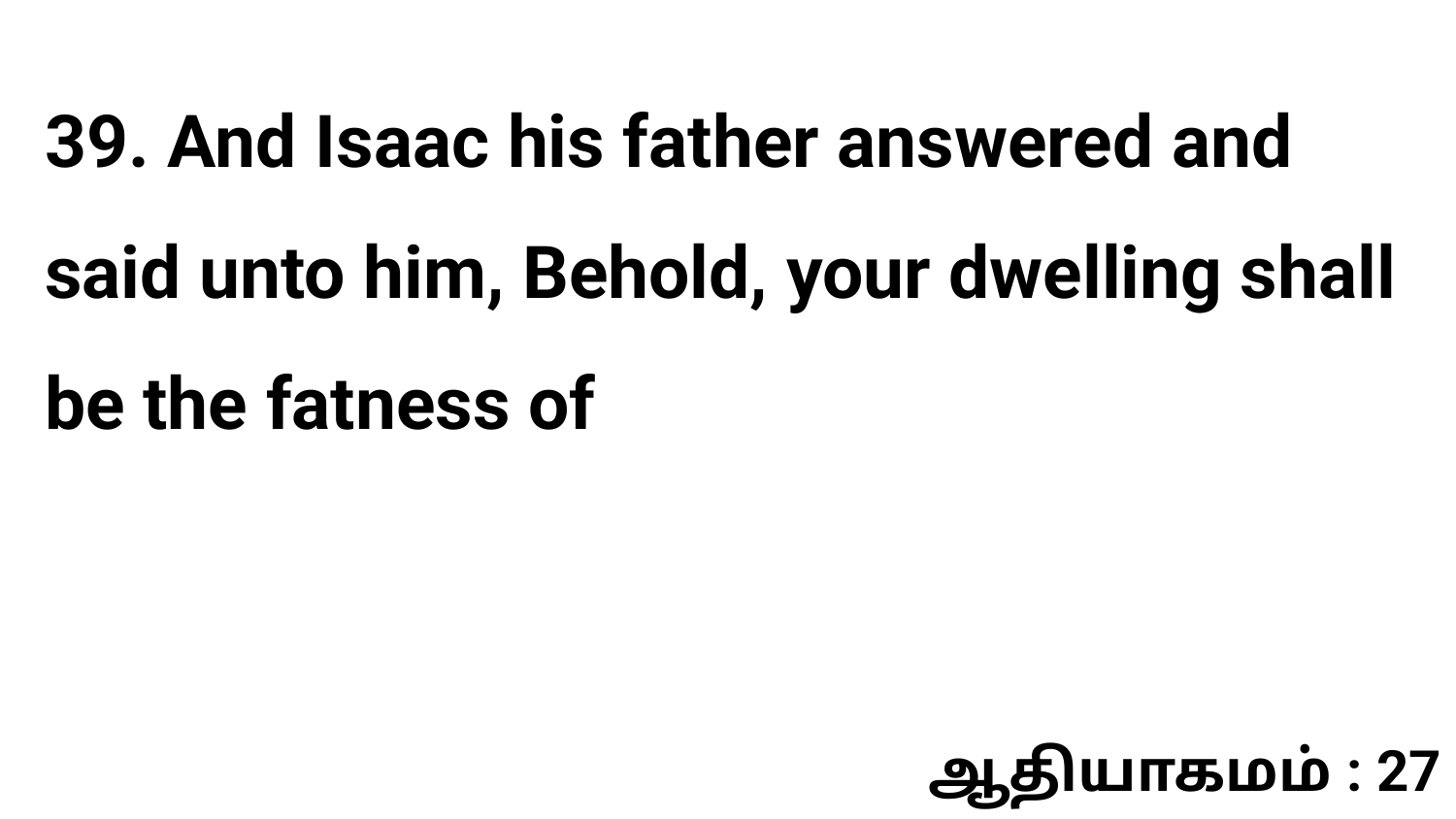

39. And Isaac his father answered and said unto him, Behold, your dwelling shall be the fatness of
ஆதியாகமம் : 27